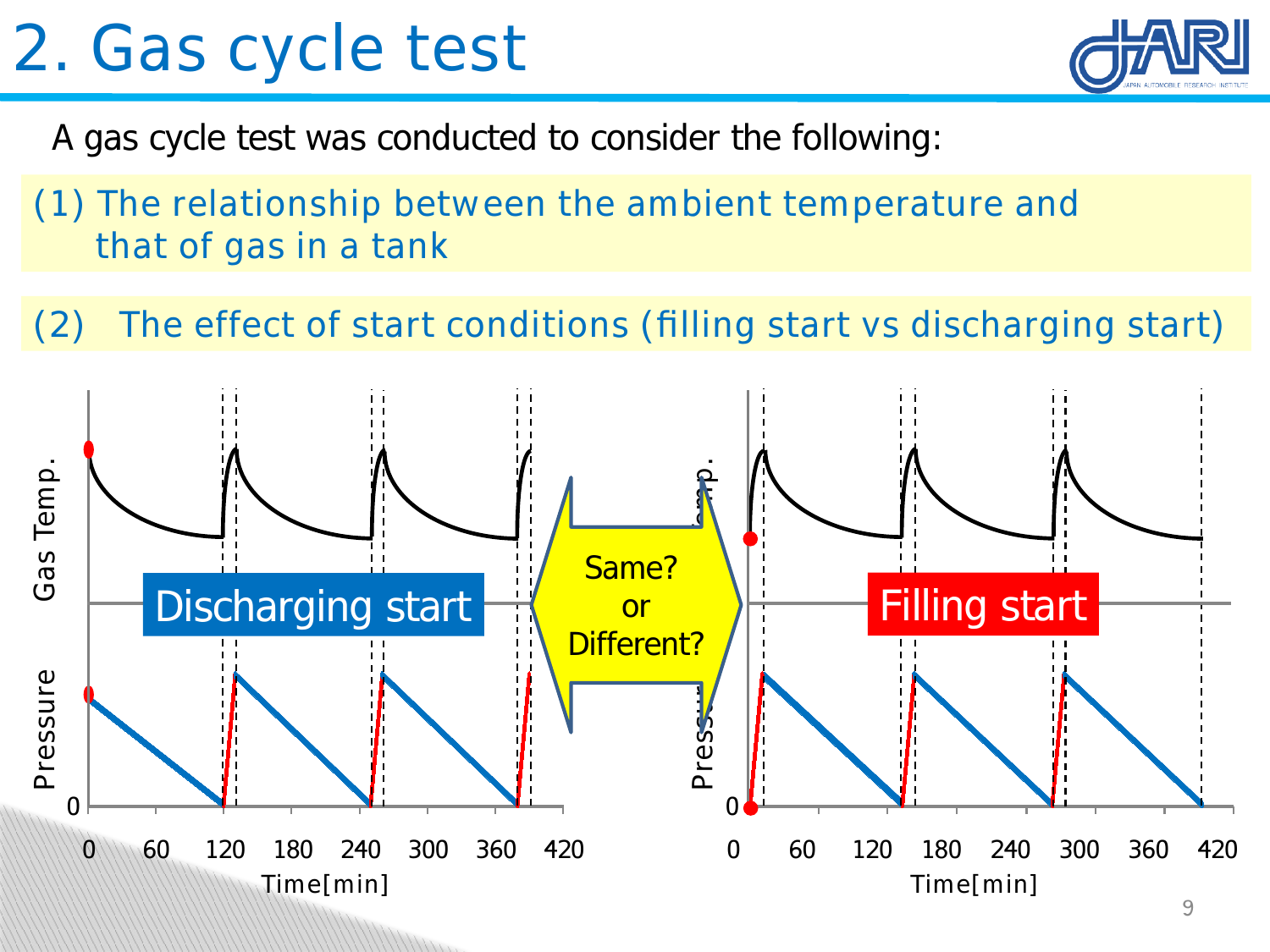

2. Gas cycle test
A gas cycle test was conducted to consider the following:
The relationship between the ambient temperature and
      that of gas in a tank
(2)   The effect of start conditions (filling start vs discharging start)

Pressure        Gas Temp.

0

0
60
120
180
240
300
360
420
Time[min]
Discharging start

Pressure        Gas Temp.

0

0
60
120
180
240
300
360
420
Time[min]
Filling start
Same?
or
Different?
9